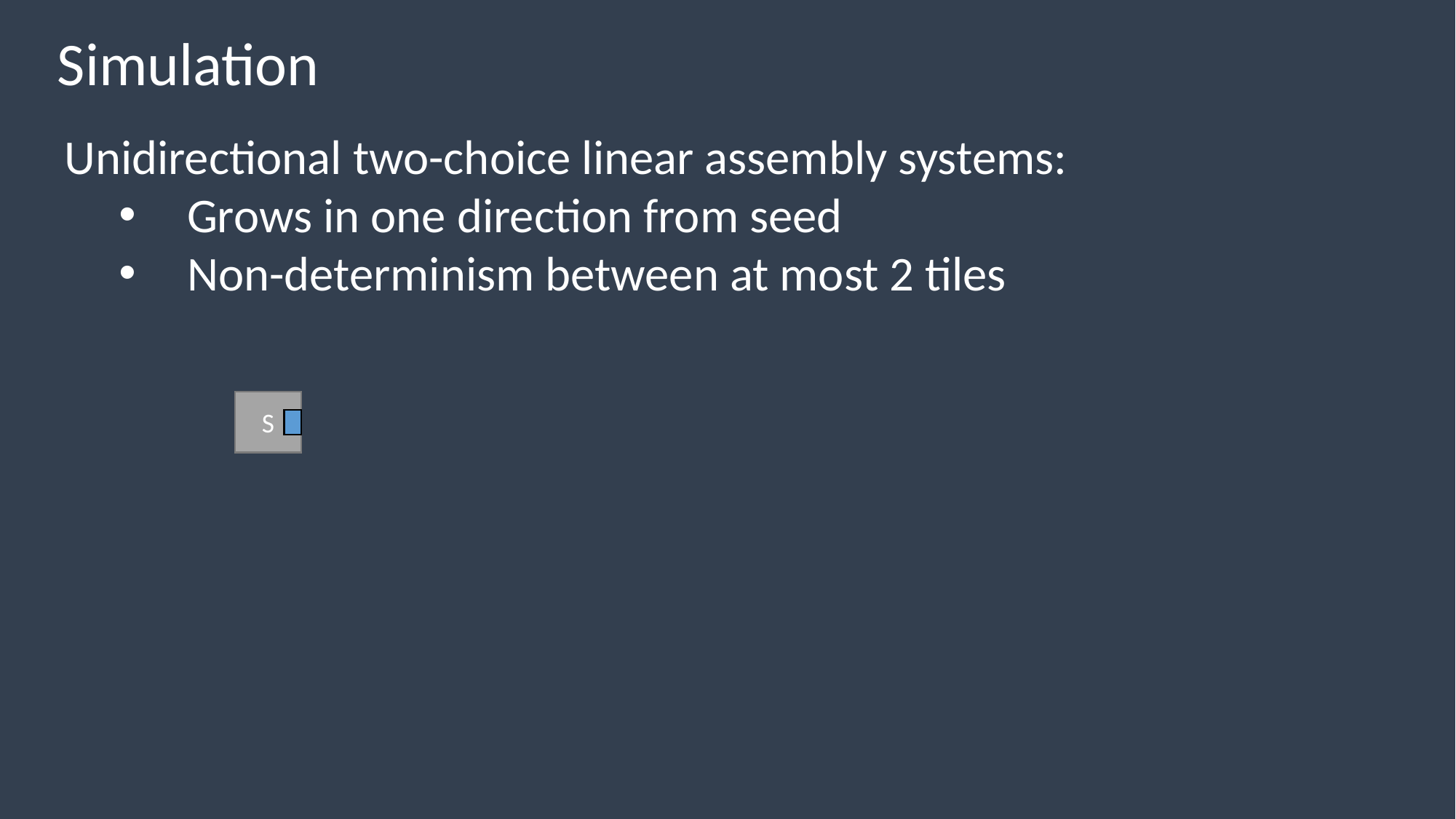

Simulation
Unidirectional two-choice linear assembly systems:
Grows in one direction from seed
Non-determinism between at most 2 tiles
S